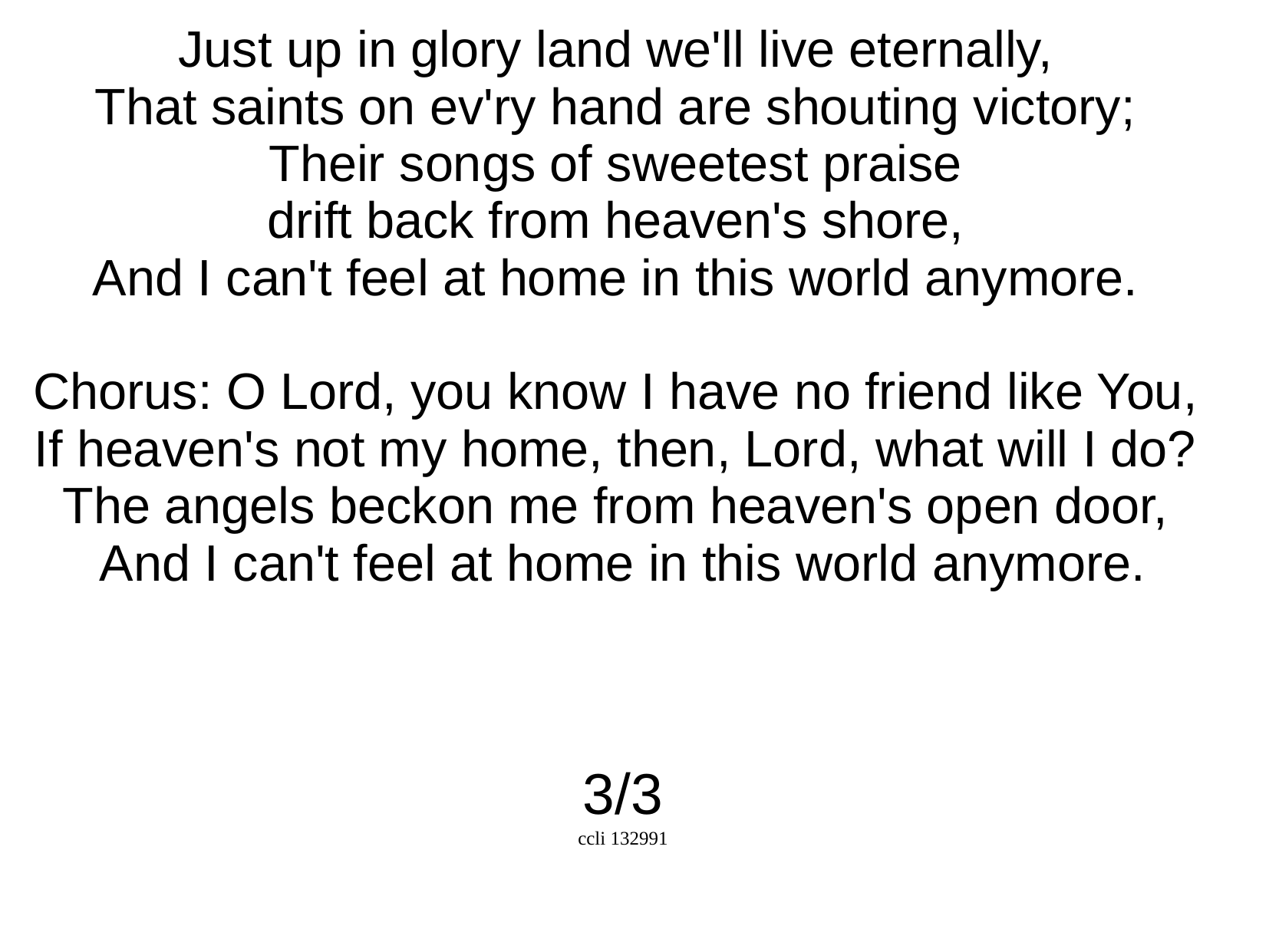

Just up in glory land we'll live eternally,
That saints on ev'ry hand are shouting victory;
Their songs of sweetest praise
drift back from heaven's shore,
And I can't feel at home in this world anymore.

Chorus: O Lord, you know I have no friend like You,
If heaven's not my home, then, Lord, what will I do?
The angels beckon me from heaven's open door,
And I can't feel at home in this world anymore.

3/3
ccli 132991